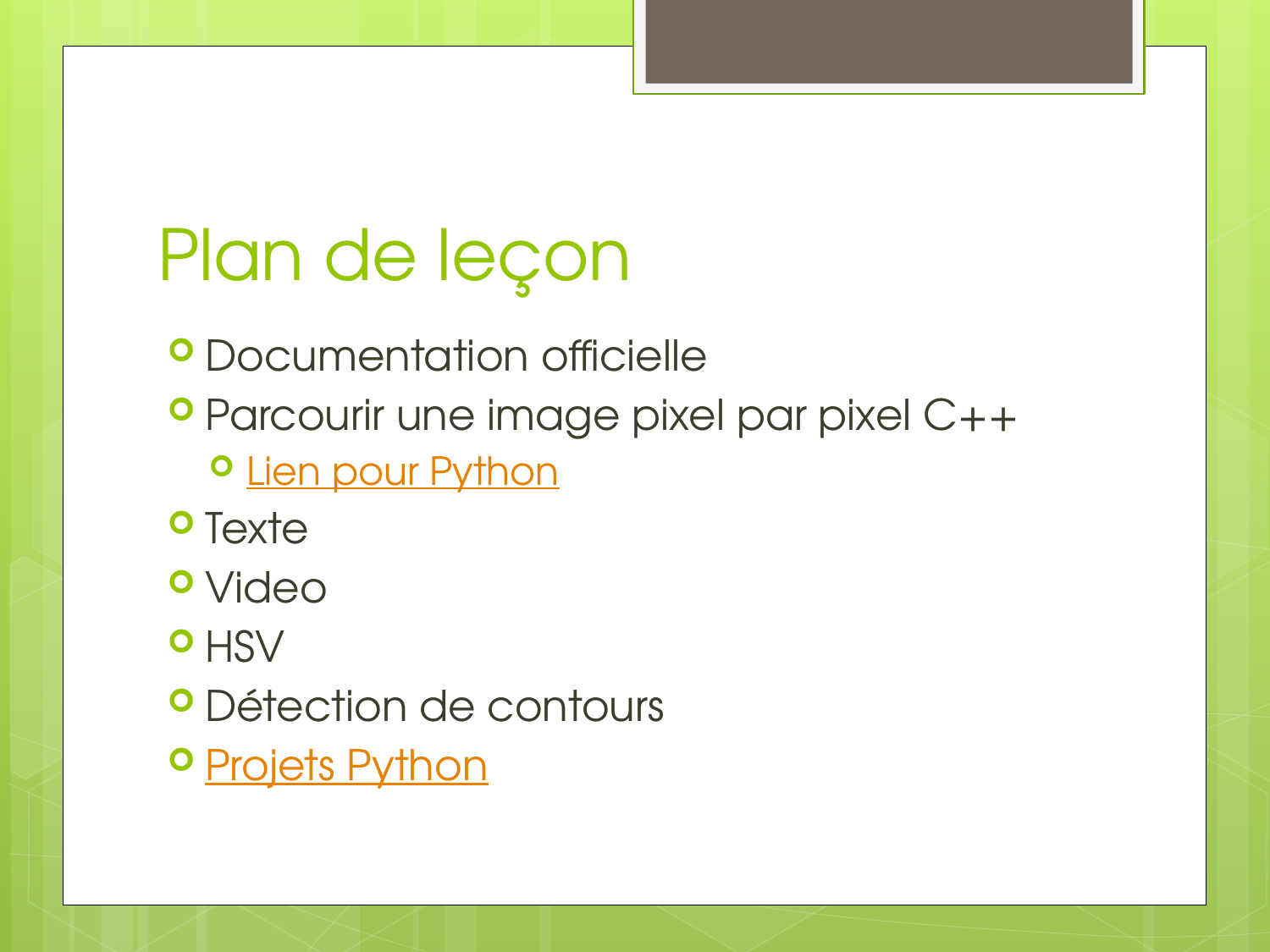

# Plan de leçon
Documentation officielle
Parcourir une image pixel par pixel C++
Lien pour Python
Texte
Video
HSV
Détection de contours
Projets Python